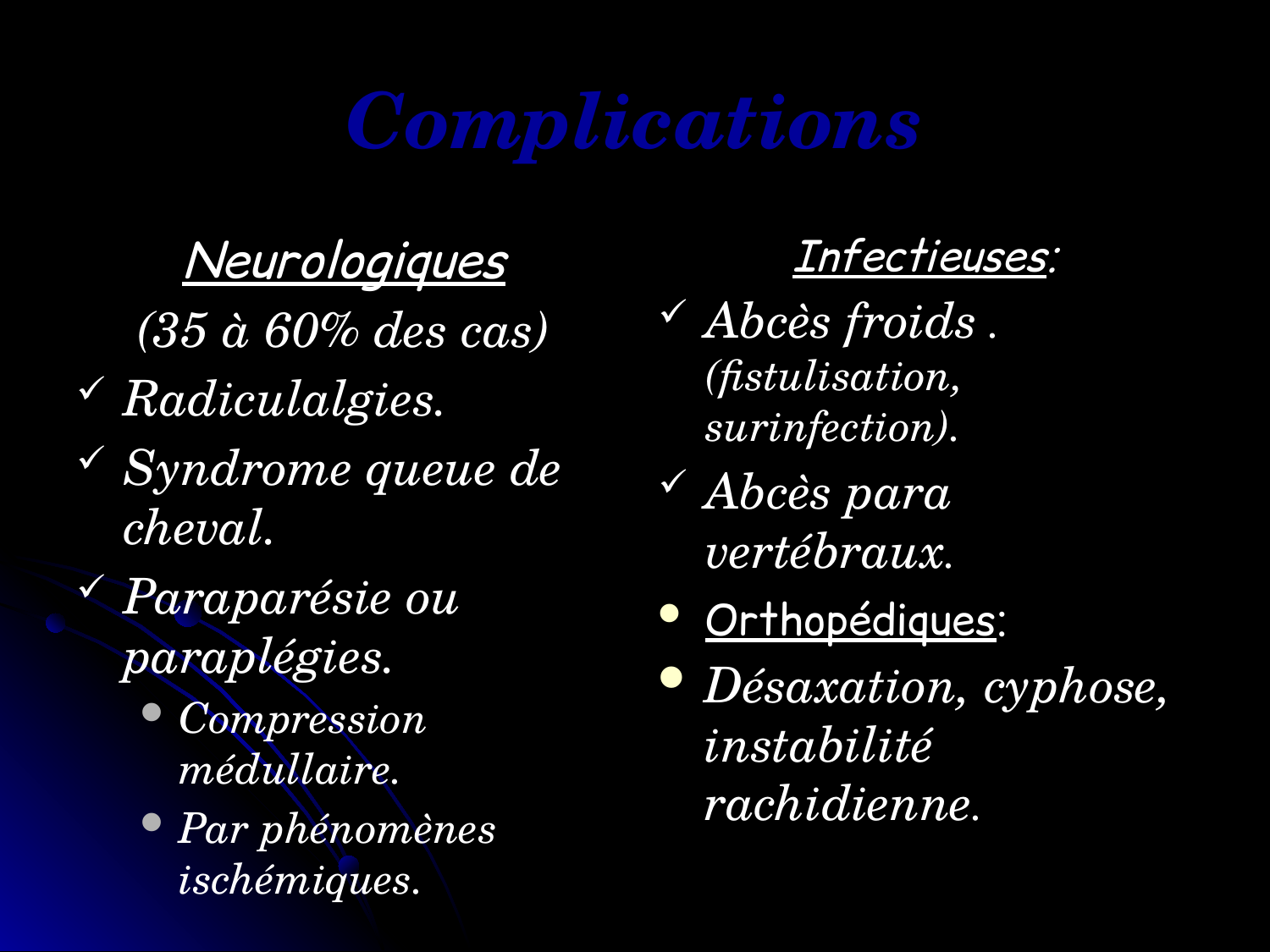

# Complications
Neurologiques
(35 à 60% des cas)
Radiculalgies.
Syndrome queue de cheval.
Paraparésie ou paraplégies.
Compression médullaire.
Par phénomènes ischémiques.

Infectieuses:
Abcès froids .(fistulisation, surinfection).
Abcès para vertébraux.
Orthopédiques:
Désaxation, cyphose, instabilité rachidienne.